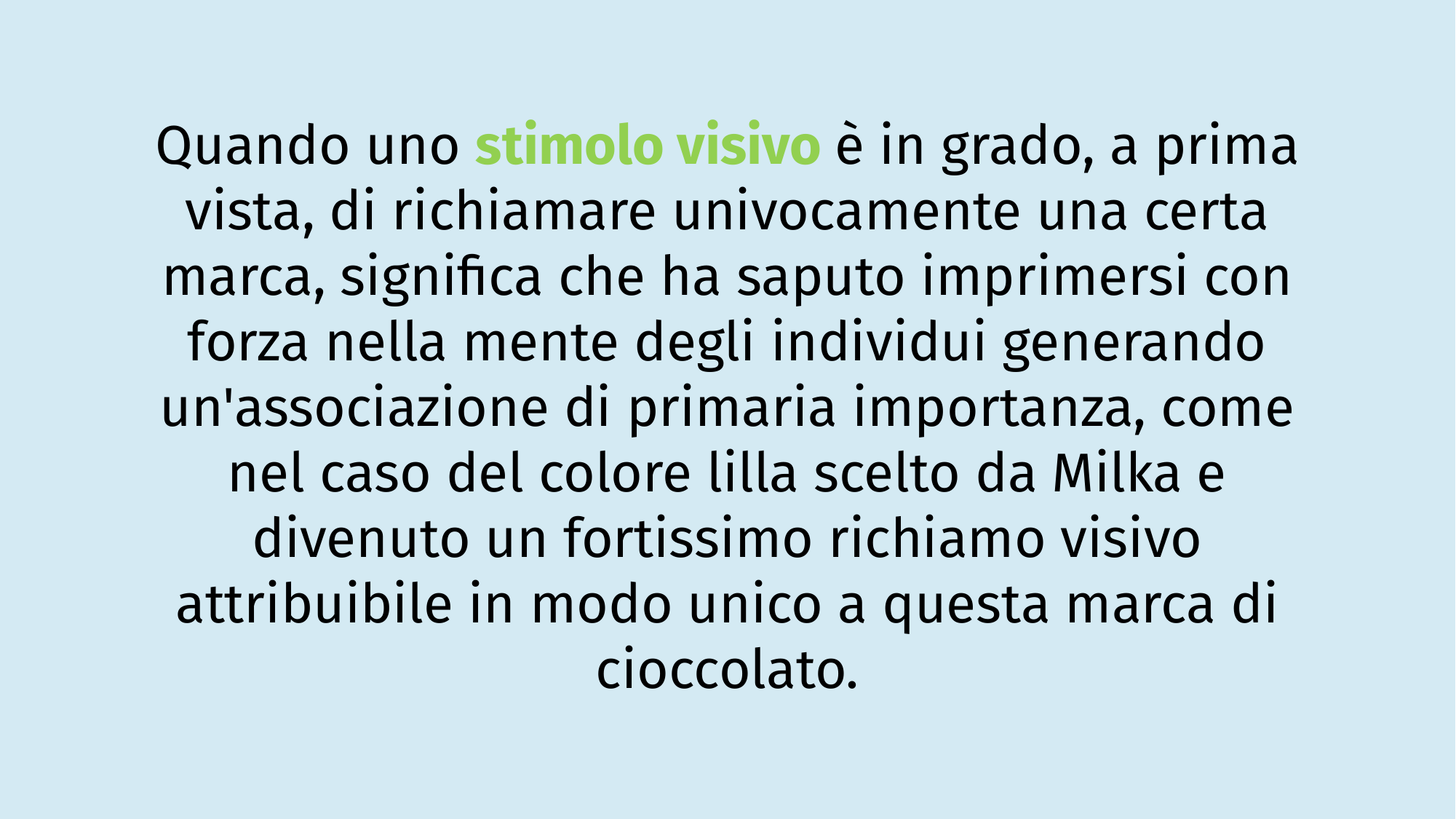

Quando uno stimolo visivo è in grado, a prima vista, di richiamare univocamente una certa marca, significa che ha saputo imprimersi con forza nella mente degli individui generando un'associazione di primaria importanza, come nel caso del colore lilla scelto da Milka e divenuto un fortissimo richiamo visivo attribuibile in modo unico a questa marca di cioccolato.